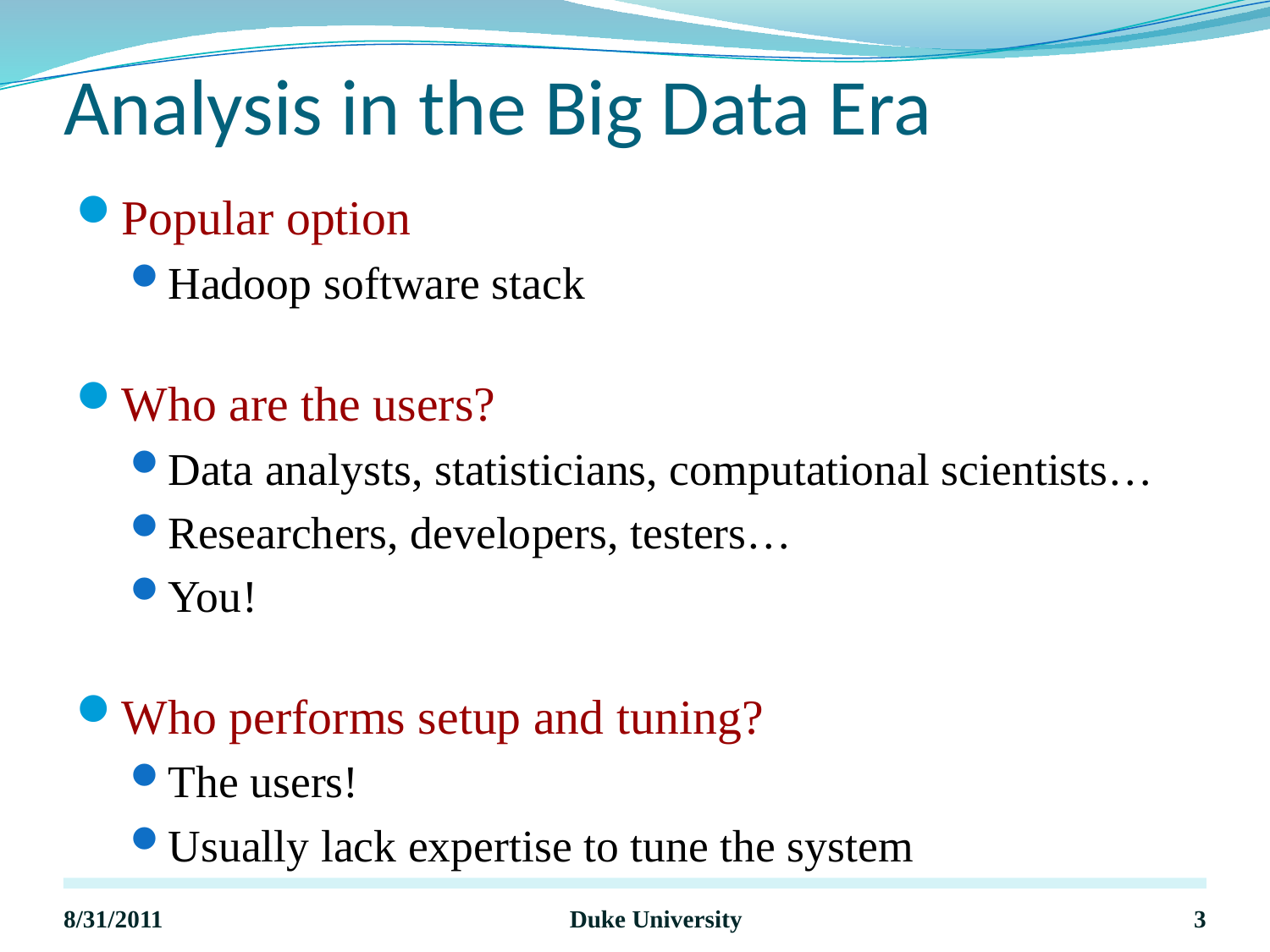

# Analysis in the Big Data Era
Popular option
Hadoop software stack

Who are the users?
Data analysts, statisticians, computational scientists…
Researchers, developers, testers…
You!

Who performs setup and tuning?
The users!
Usually lack expertise to tune the system
8/31/2011
Duke University
3